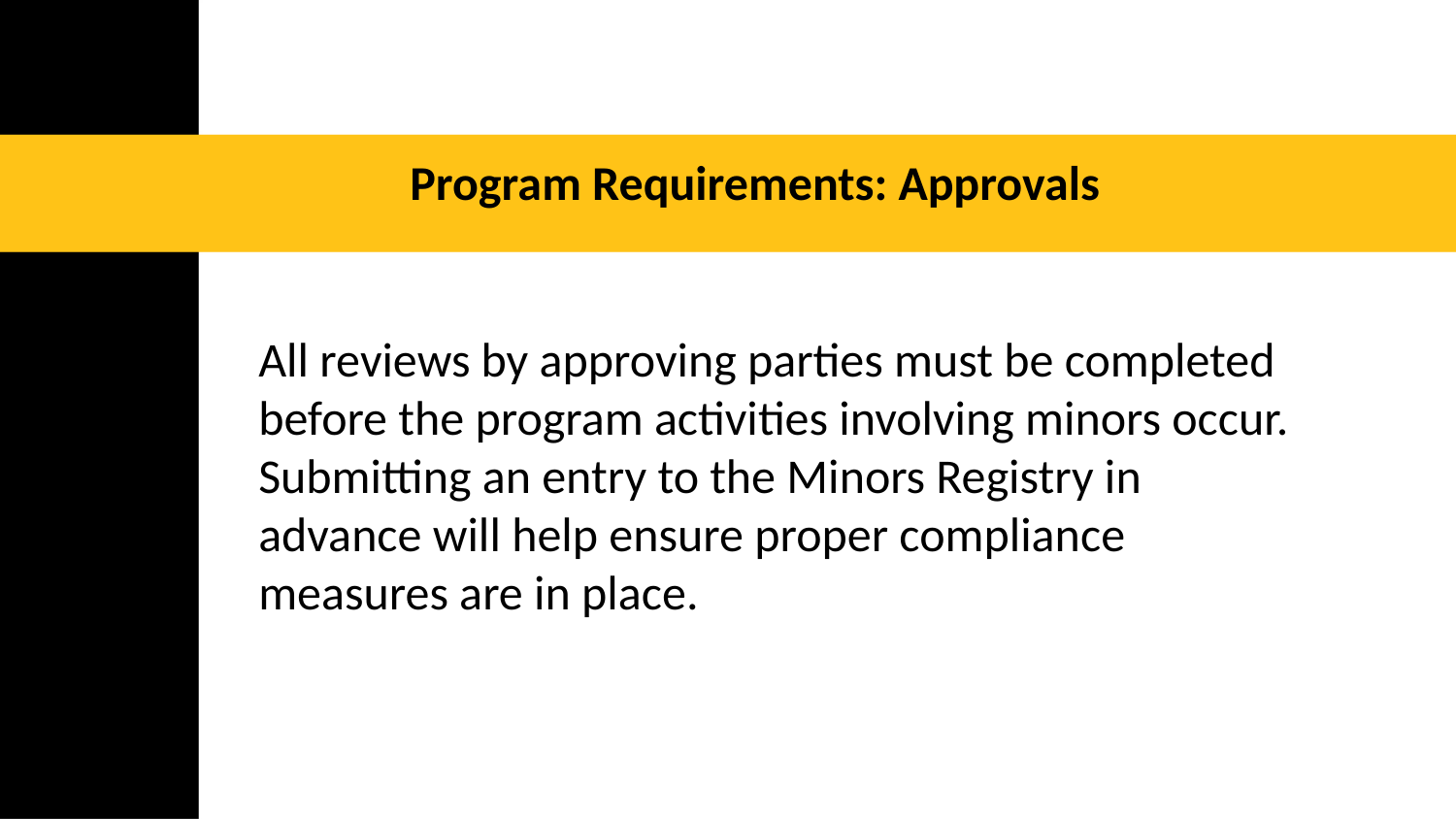

Program Requirements: Approvals
All reviews by approving parties must be completed before the program activities involving minors occur.  Submitting an entry to the Minors Registry in advance will help ensure proper compliance measures are in place.